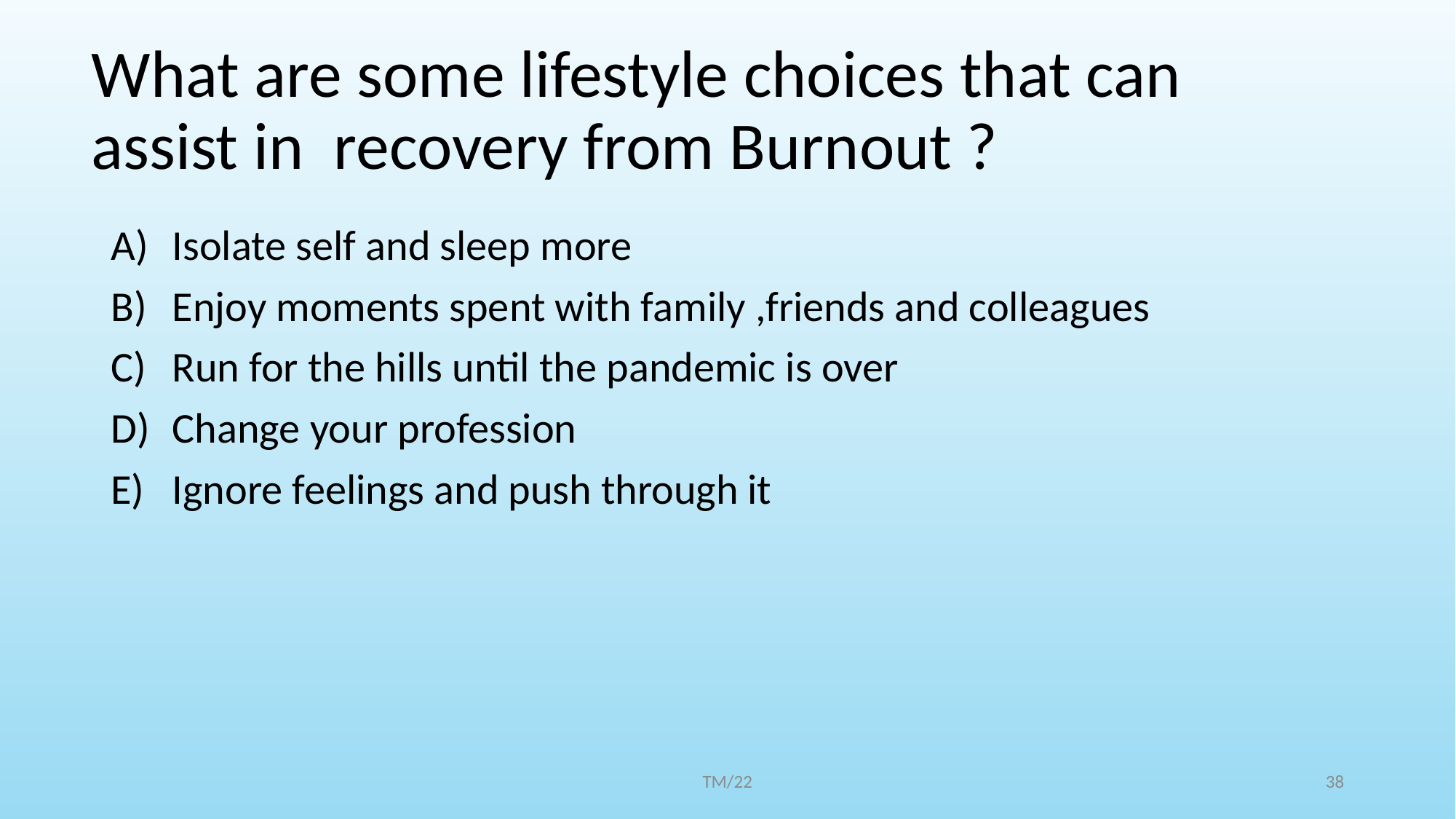

# What are some lifestyle choices that can assist in  recovery from Burnout ?
Isolate self and sleep more
Enjoy moments spent with family ,friends and colleagues
Run for the hills until the pandemic is over
Change your profession
Ignore feelings and push through it
TM/22
38